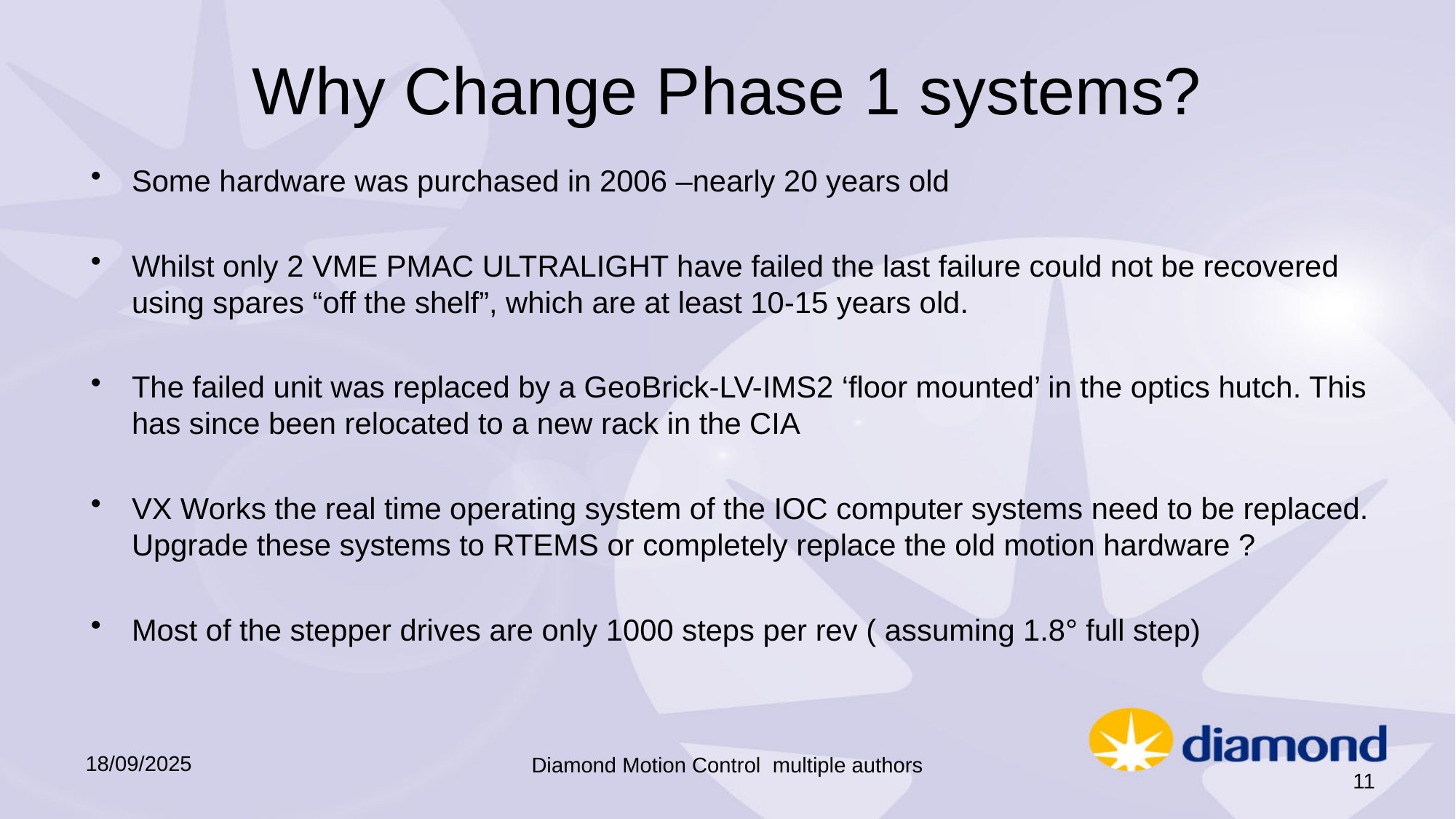

# Why Change Phase 1 systems?
Some hardware was purchased in 2006 –nearly 20 years old

Whilst only 2 VME PMAC ULTRALIGHT have failed the last failure could not be recovered using spares “off the shelf”, which are at least 10-15 years old.

The failed unit was replaced by a GeoBrick-LV-IMS2 ‘floor mounted’ in the optics hutch. This has since been relocated to a new rack in the CIA

VX Works the real time operating system of the IOC computer systems need to be replaced. Upgrade these systems to RTEMS or completely replace the old motion hardware ?

Most of the stepper drives are only 1000 steps per rev ( assuming 1.8° full step)
18/09/2025
Diamond Motion Control  multiple authors
11